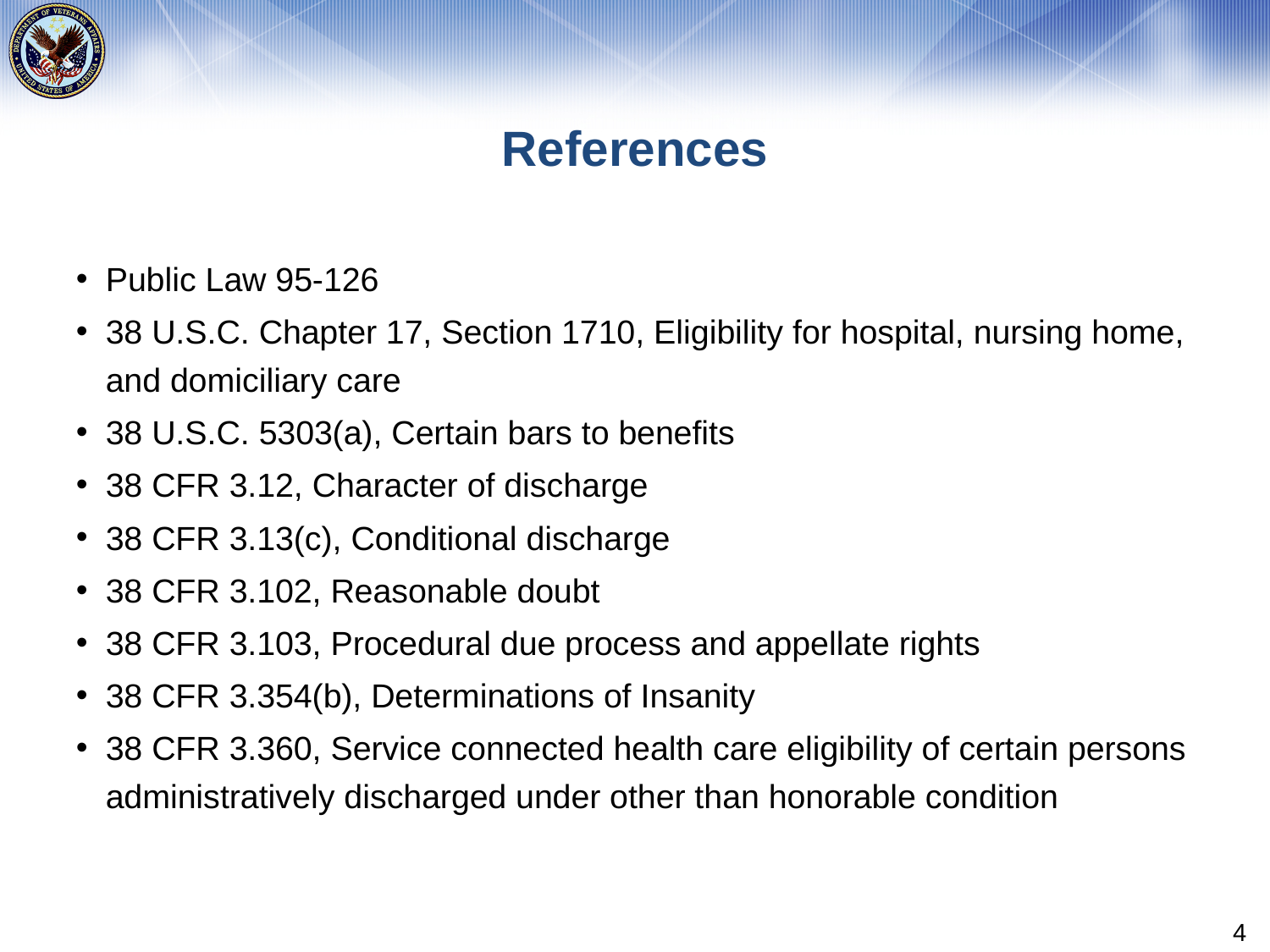

# References
Public Law 95-126
38 U.S.C. Chapter 17, Section 1710, Eligibility for hospital, nursing home, and domiciliary care
38 U.S.C. 5303(a), Certain bars to benefits
38 CFR 3.12, Character of discharge
38 CFR 3.13(c), Conditional discharge
38 CFR 3.102, Reasonable doubt
38 CFR 3.103, Procedural due process and appellate rights
38 CFR 3.354(b), Determinations of Insanity
38 CFR 3.360, Service connected health care eligibility of certain persons administratively discharged under other than honorable condition

4